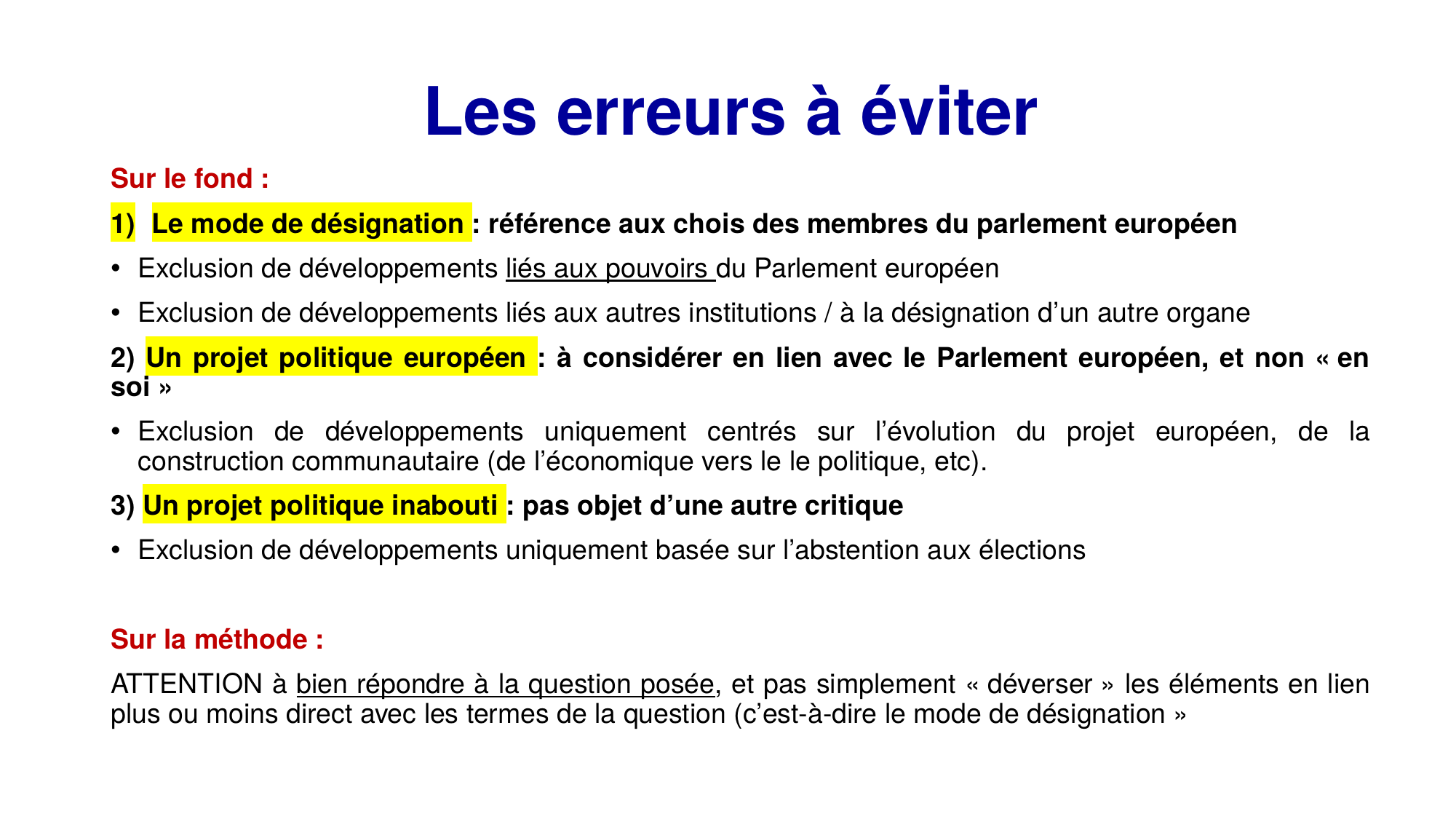

Les erreurs à éviter
Sur le fond :
Le mode de désignation : référence aux chois des membres du parlement européen
Exclusion de développements liés aux pouvoirs du Parlement européen
Exclusion de développements liés aux autres institutions / à la désignation d’un autre organe
2) Un projet politique européen : à considérer en lien avec le Parlement européen, et non « en soi »
Exclusion de développements uniquement centrés sur l’évolution du projet européen, de la construction communautaire (de l’économique vers le le politique, etc).
3) Un projet politique inabouti : pas objet d’une autre critique
Exclusion de développements uniquement basée sur l’abstention aux élections

Sur la méthode :
ATTENTION à bien répondre à la question posée, et pas simplement « déverser » les éléments en lien plus ou moins direct avec les termes de la question (c’est-à-dire le mode de désignation »